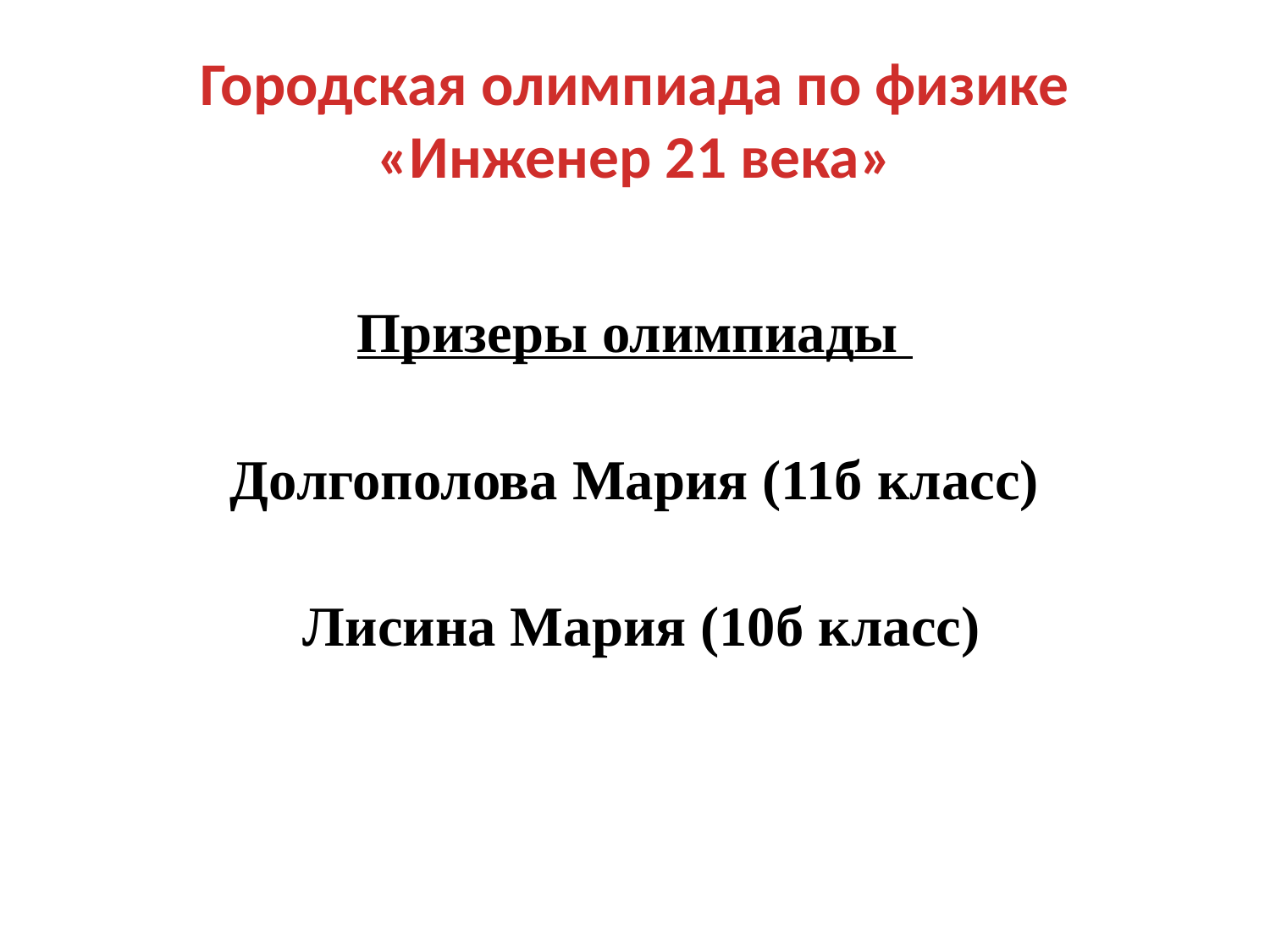

# Городская олимпиада по физике «Инженер 21 века»
Призеры олимпиады
Долгополова Мария (11б класс)
 Лисина Мария (10б класс)